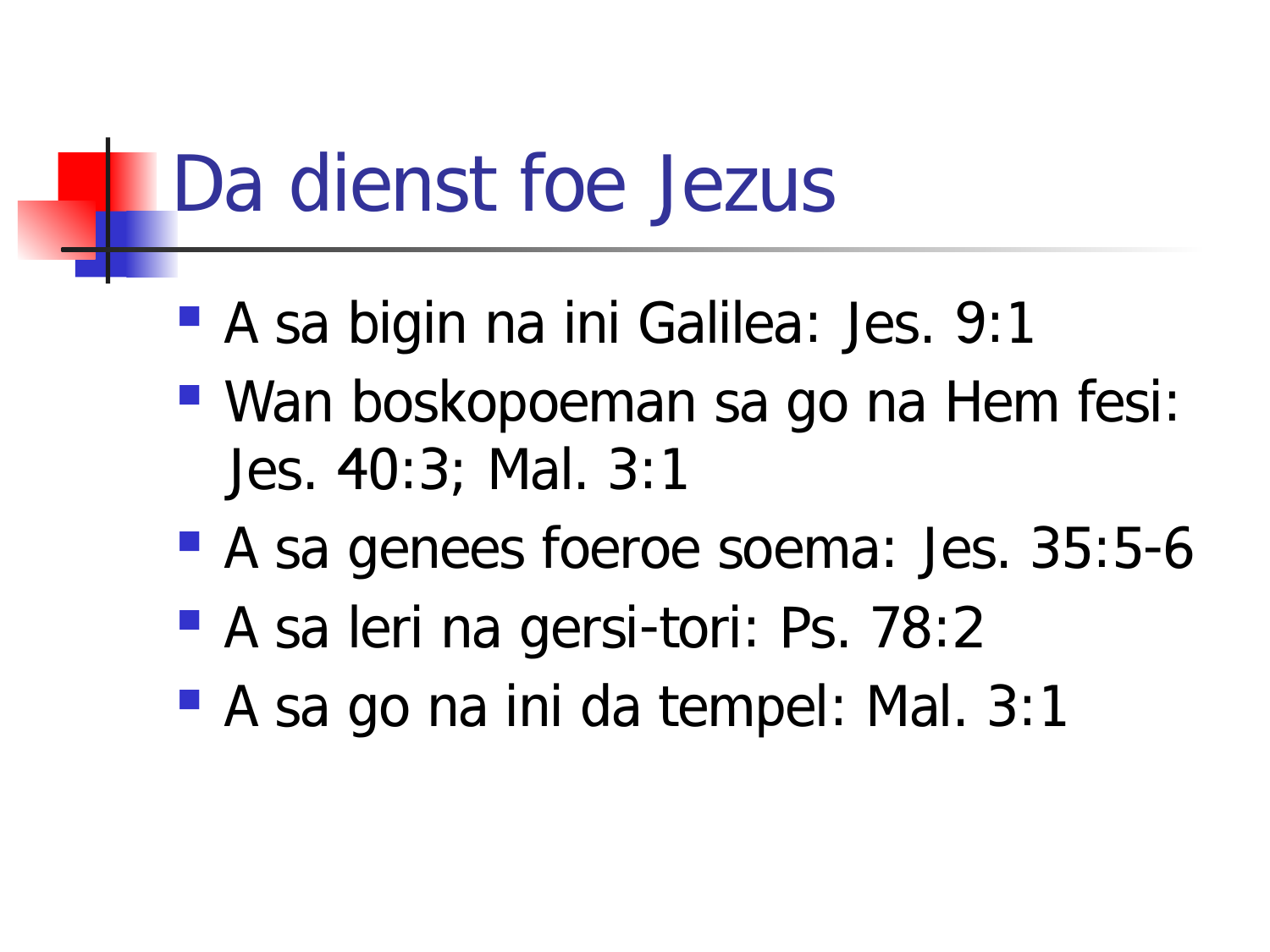

# Da dienst foe Jezus
A sa bigin na ini Galilea: Jes. 9:1
Wan boskopoeman sa go na Hem fesi: Jes. 40:3; Mal. 3:1
A sa genees foeroe soema: Jes. 35:5-6
A sa leri na gersi-tori: Ps. 78:2
A sa go na ini da tempel: Mal. 3:1